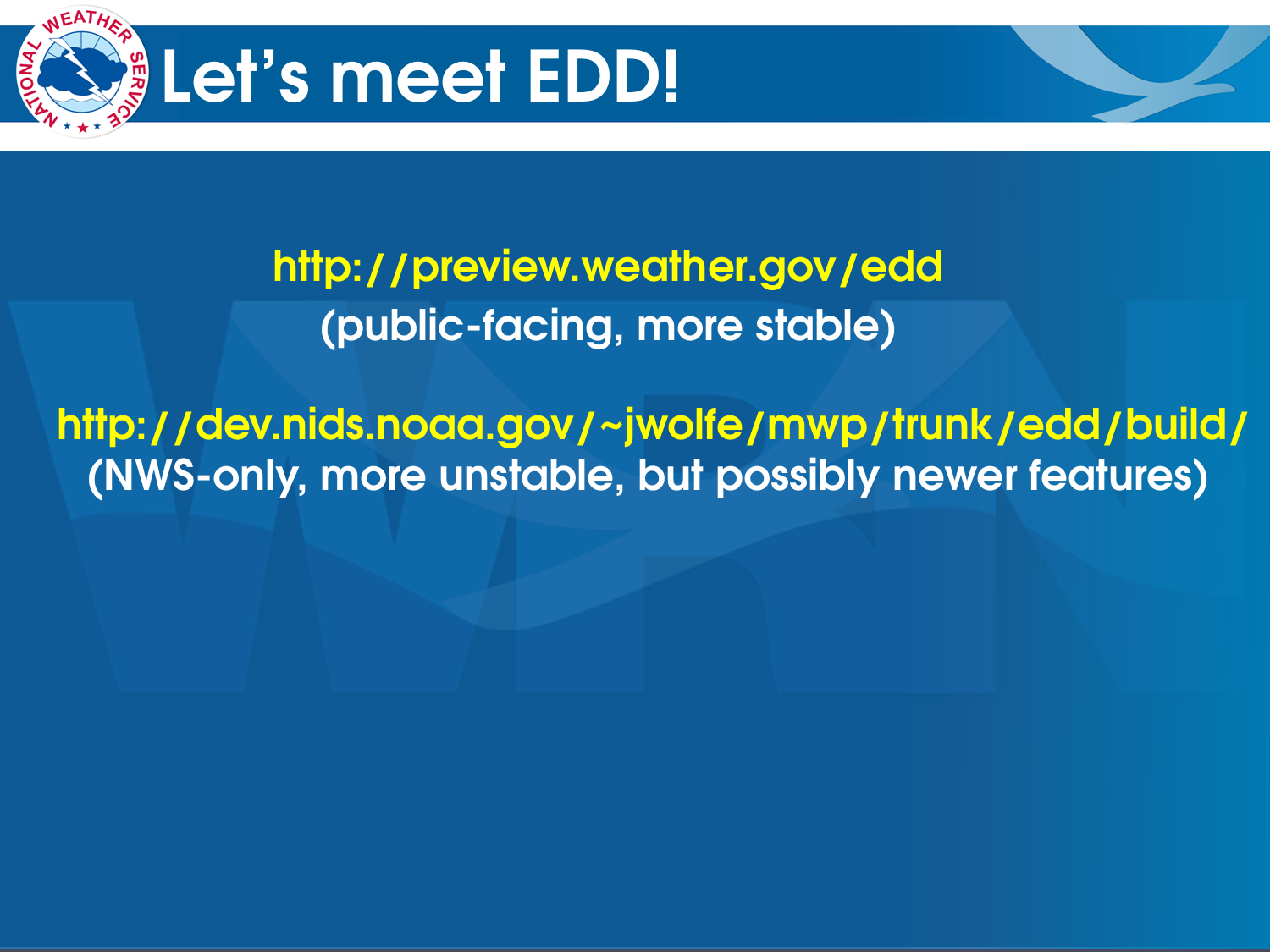

# Let’s meet EDD!
http://preview.weather.gov/edd
(public-facing, more stable)
http://dev.nids.noaa.gov/~jwolfe/mwp/trunk/edd/build/
(NWS-only, more unstable, but possibly newer features)